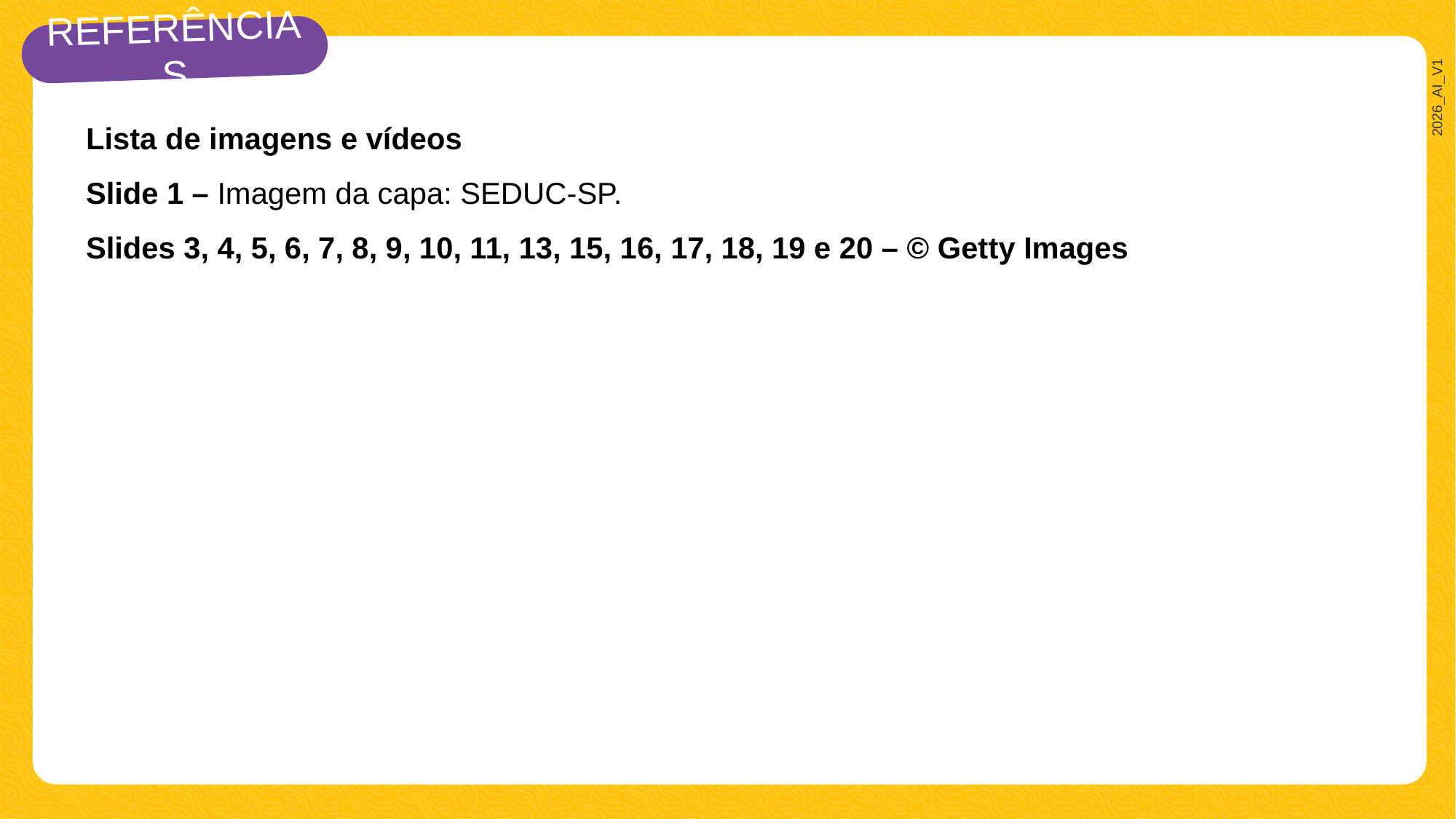

Lista de imagens e vídeos
Slide 1 – Imagem da capa: SEDUC-SP.
Slides 3, 4, 5, 6, 7, 8, 9, 10, 11, 13, 15, 16, 17, 18, 19 e 20 – © Getty Images